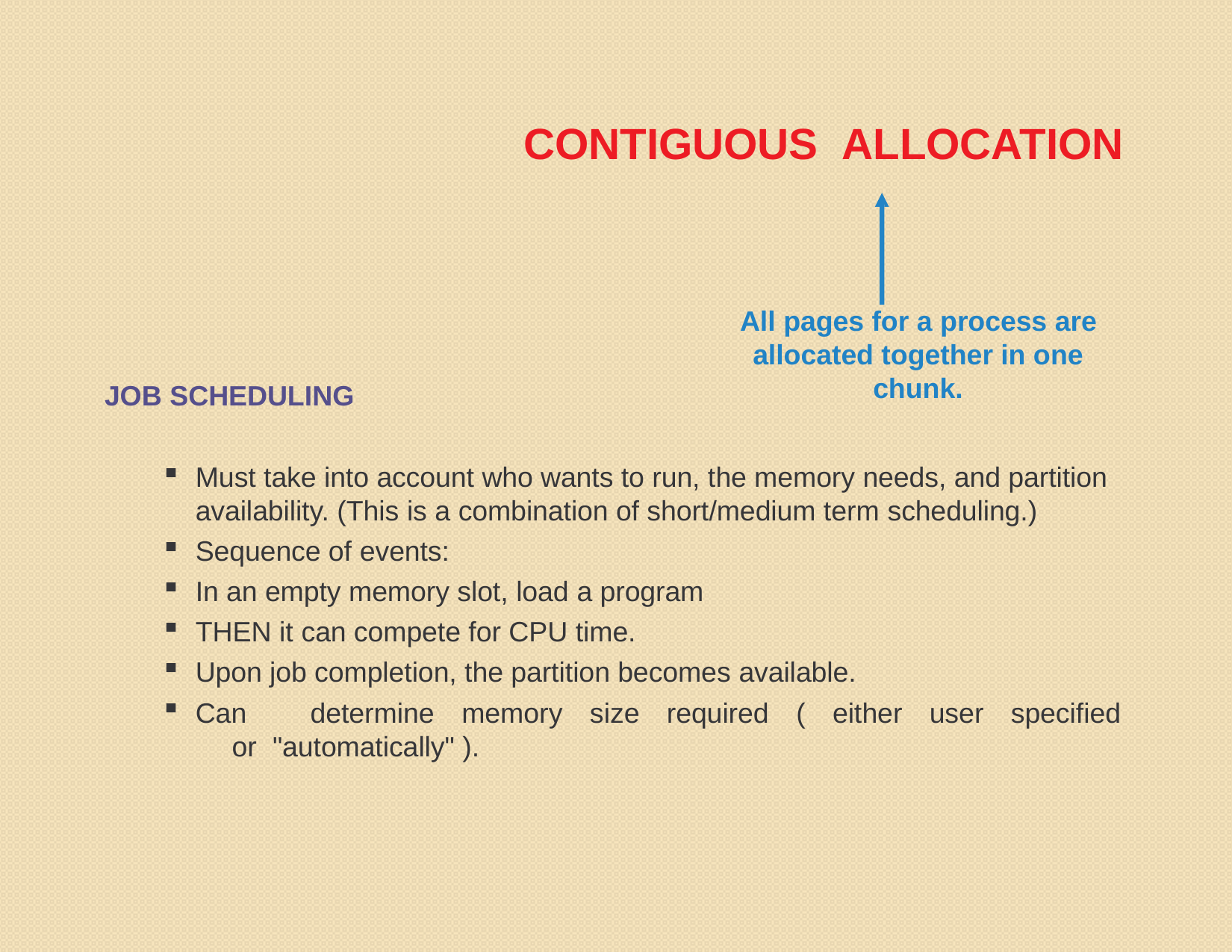

CONTIGUOUS  ALLOCATION

All pages for a process are  allocated together in one  chunk.
JOB SCHEDULING
Must take into account who wants to run, the memory needs, and partition  availability. (This is a combination of short/medium term scheduling.)
Sequence of events:
In an empty memory slot, load a program
THEN it can compete for CPU time.
Upon job completion, the partition becomes available.
Can	determine	memory	size	required	(	either	user	specified	or  "automatically" ).